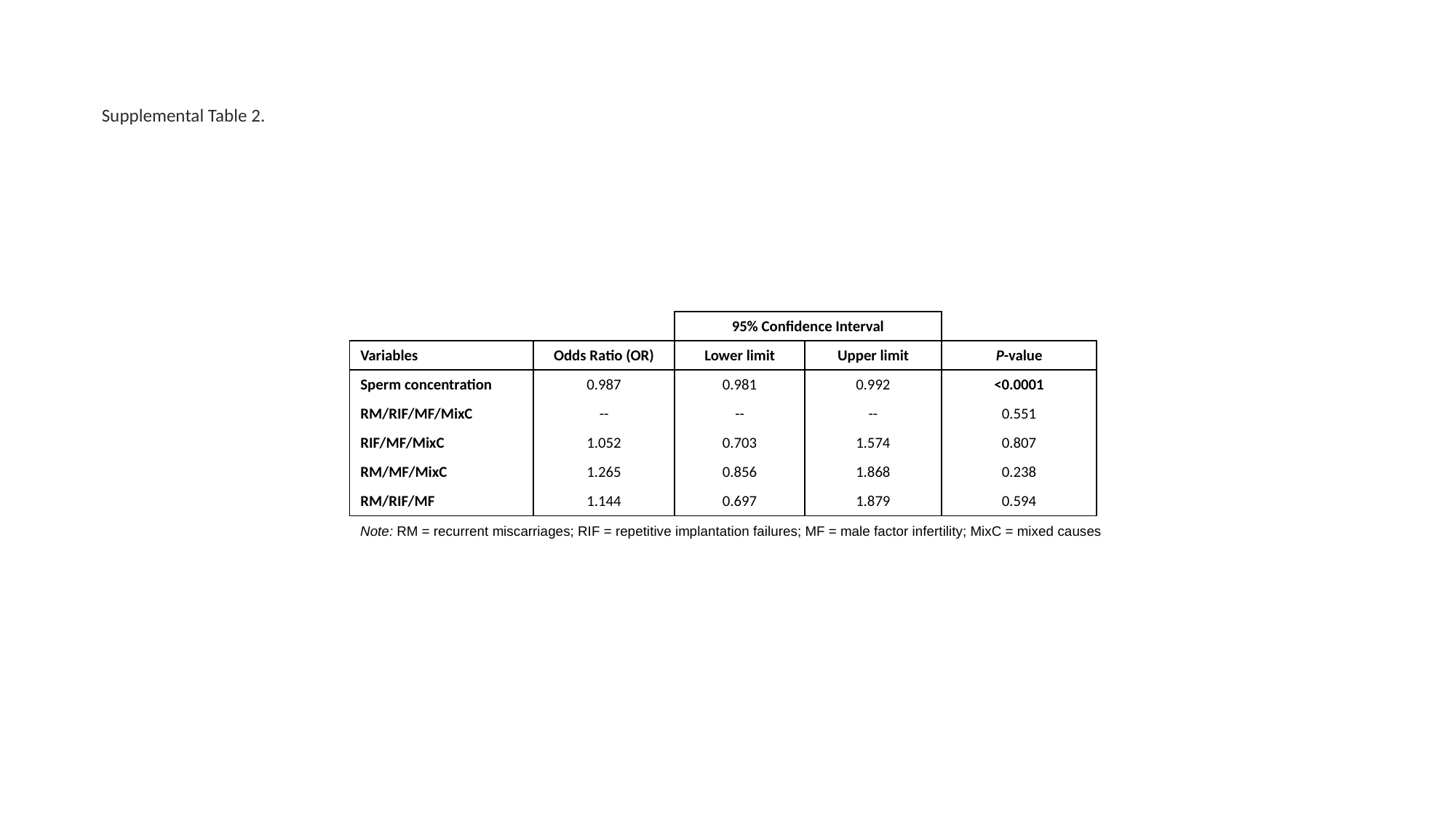

Supplemental Table 2.
|  |  | 95% Confidence Interval |  |  |
| --- | --- | --- | --- | --- |
| Variables | Odds Ratio (OR) | Lower limit | Upper limit | P-value |
| Sperm concentration | 0.987 | 0.981 | 0.992 | <0.0001 |
| RM/RIF/MF/MixC | -- | -- | -- | 0.551 |
| RIF/MF/MixC | 1.052 | 0.703 | 1.574 | 0.807 |
| RM/MF/MixC | 1.265 | 0.856 | 1.868 | 0.238 |
| RM/RIF/MF | 1.144 | 0.697 | 1.879 | 0.594 |
Note: RM = recurrent miscarriages; RIF = repetitive implantation failures; MF = male factor infertility; MixC = mixed causes